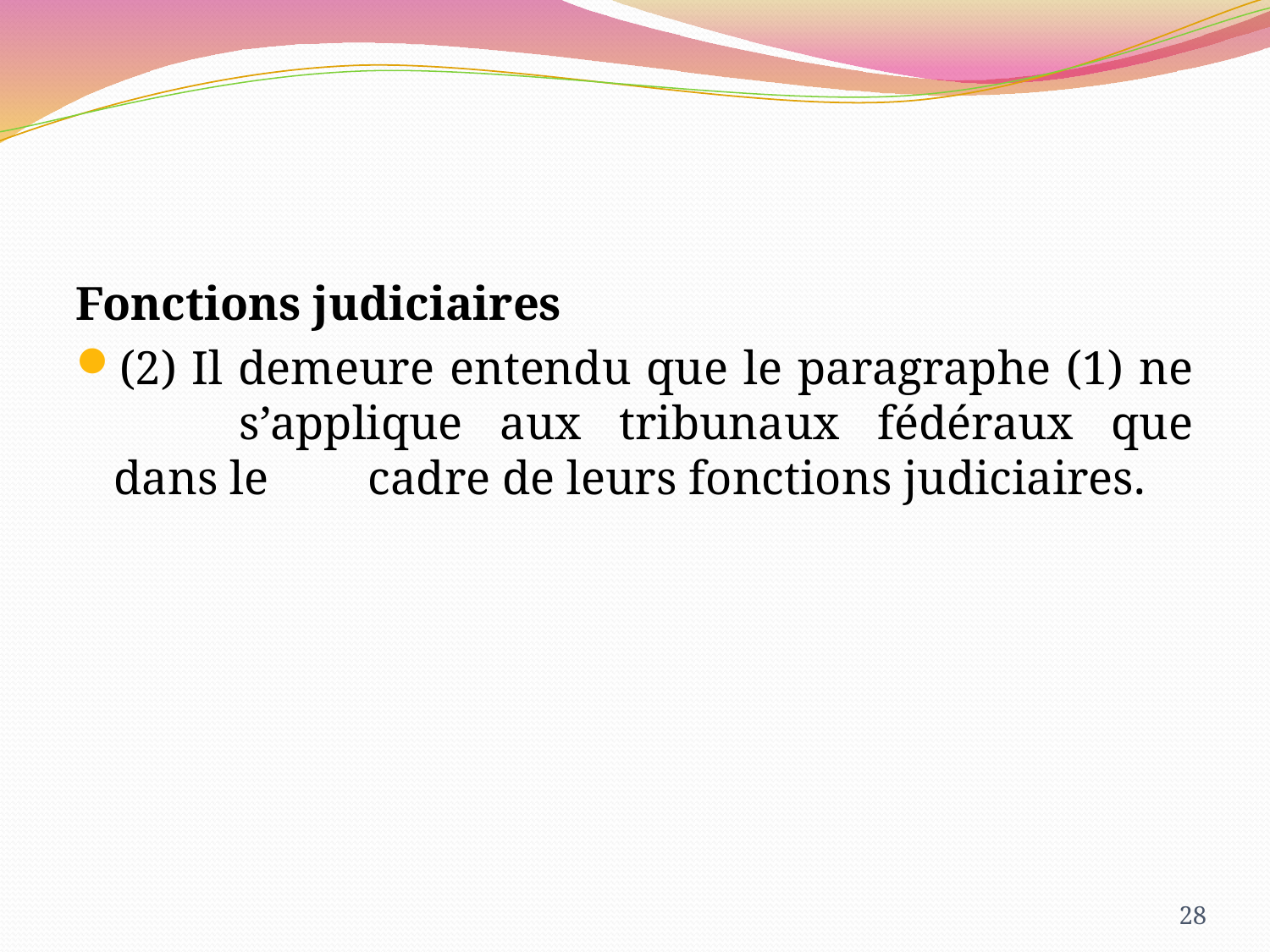

Fonctions judiciaires
(2) Il demeure entendu que le paragraphe (1) ne 	s’applique aux tribunaux fédéraux que dans le 	cadre de leurs fonctions judiciaires.

28